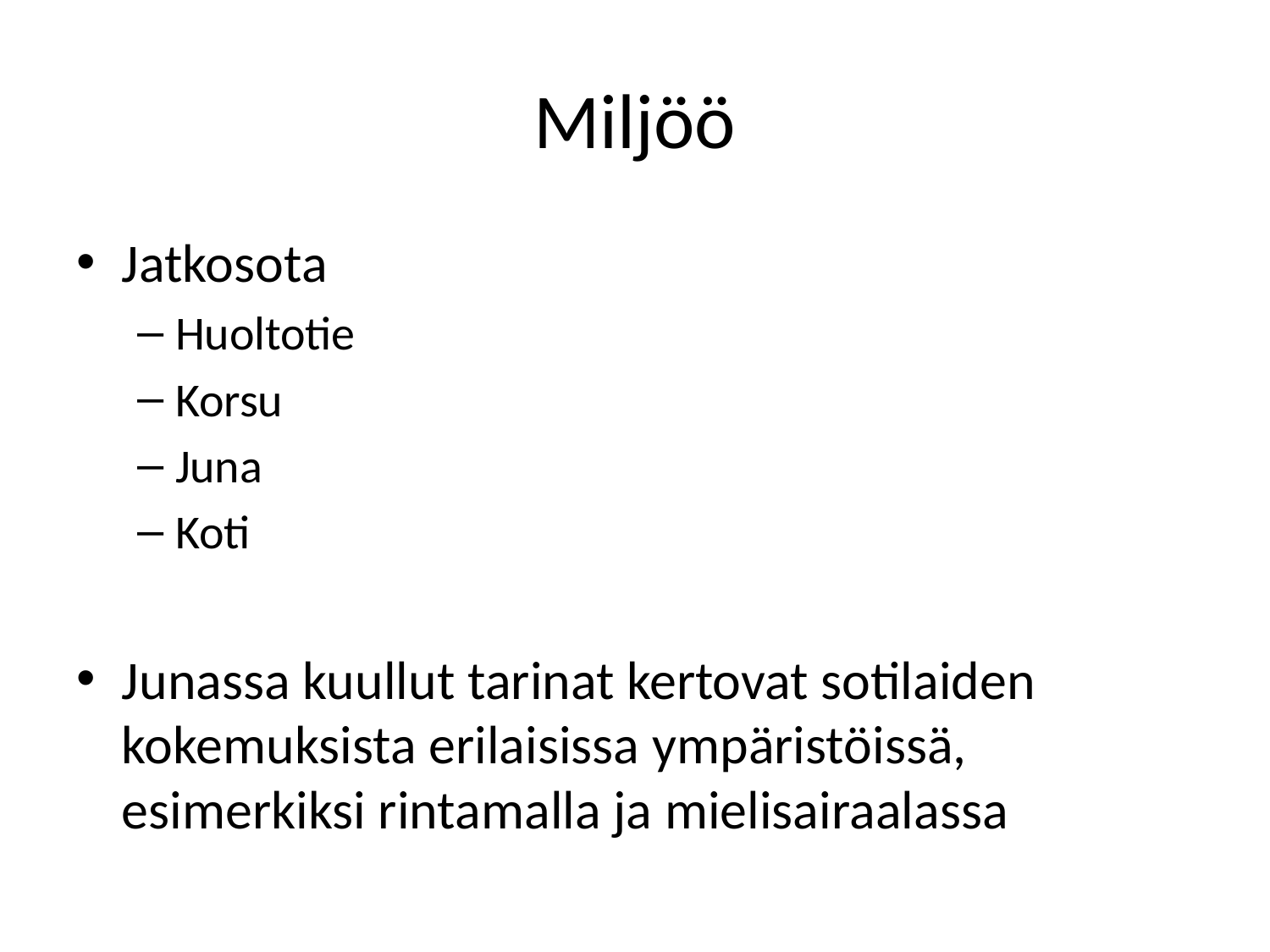

# Miljöö
Jatkosota
Huoltotie
Korsu
Juna
Koti

Junassa kuullut tarinat kertovat sotilaiden kokemuksista erilaisissa ympäristöissä, esimerkiksi rintamalla ja mielisairaalassa